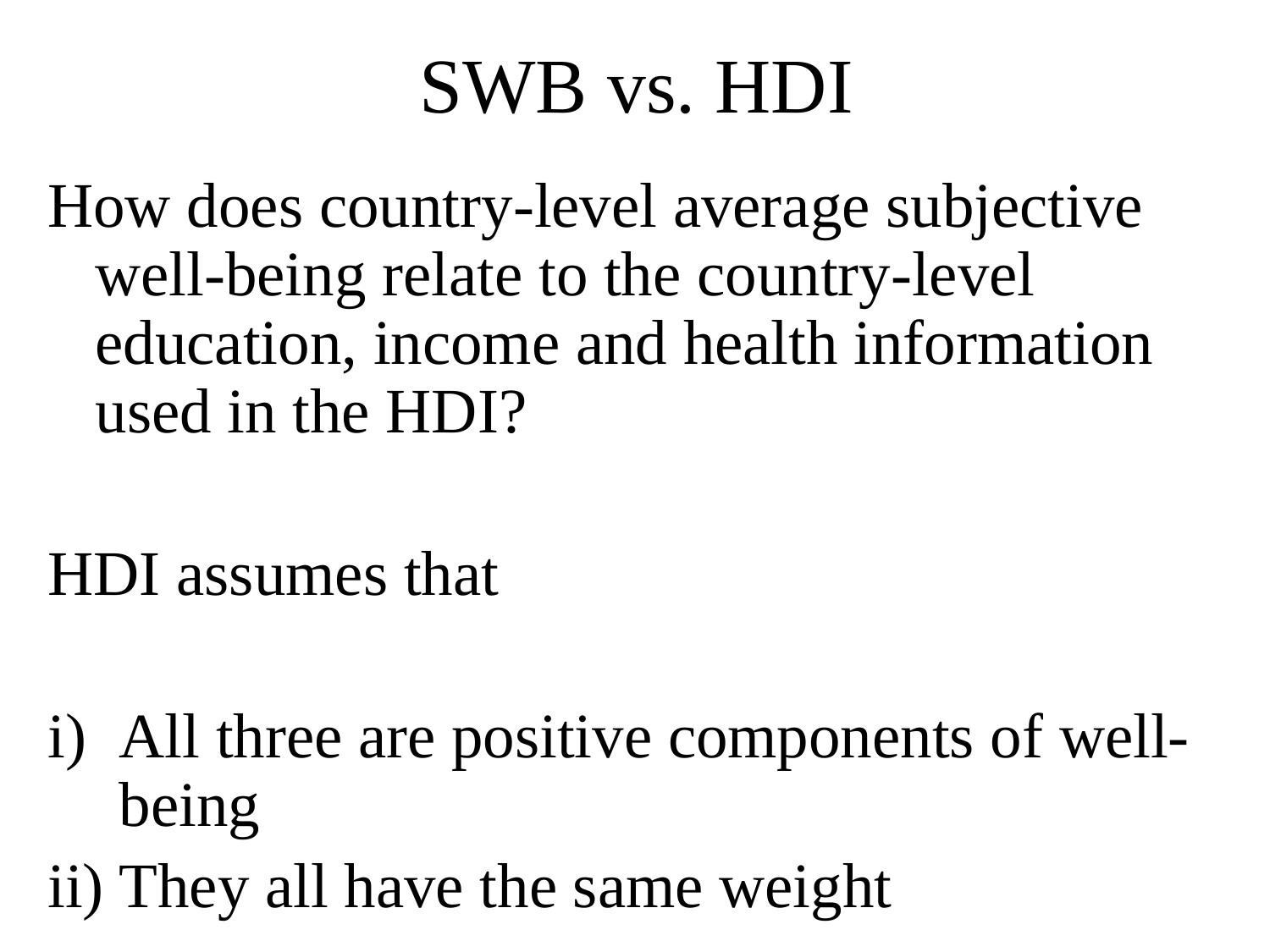

SWB vs. HDI
How does country-level average subjective well-being relate to the country-level education, income and health information used in the HDI?

HDI assumes that

All three are positive components of well-being
They all have the same weight

63